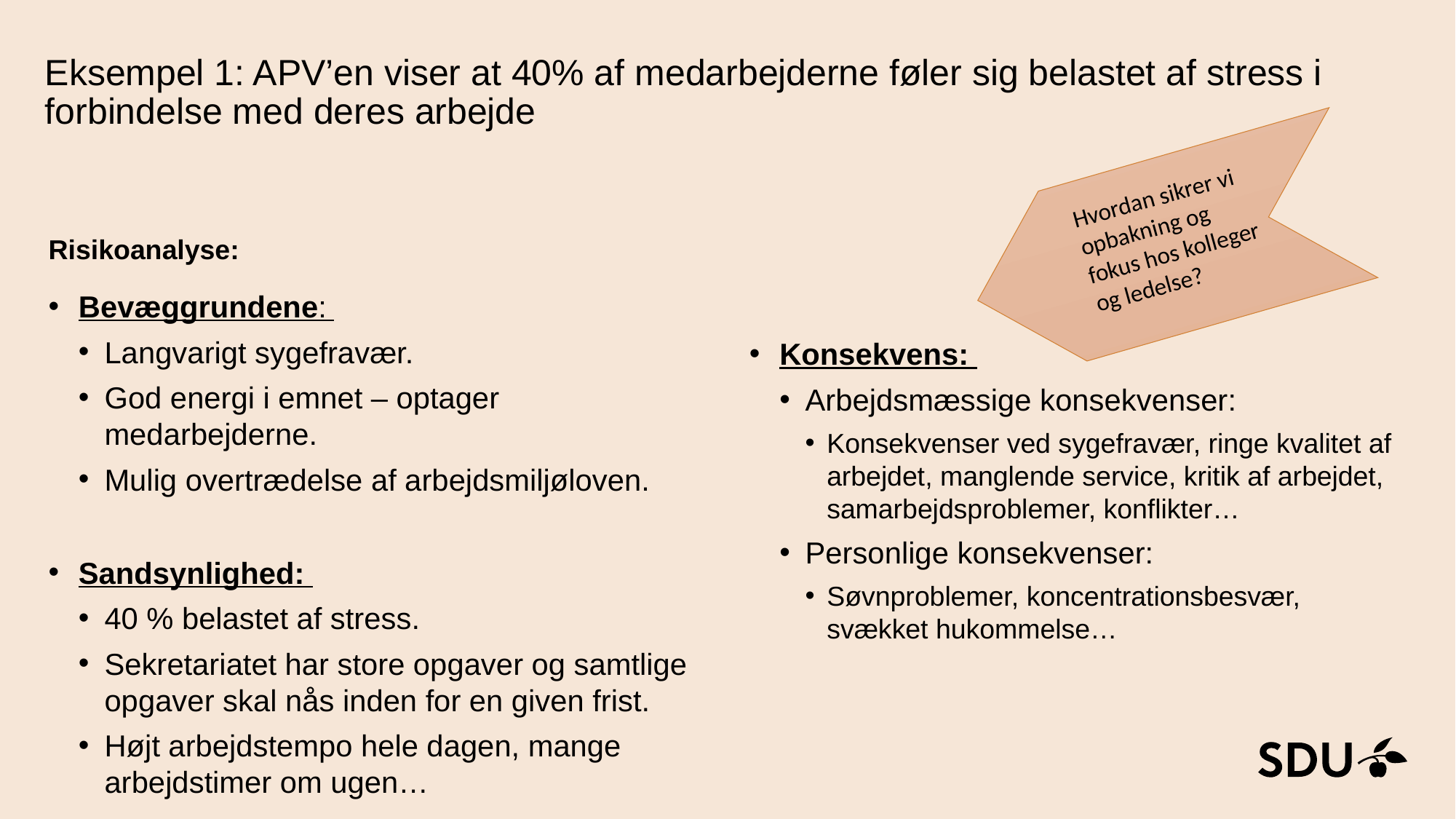

# Eksempel 1: APV’en viser at 40% af medarbejderne føler sig belastet af stress i forbindelse med deres arbejde

Hvordan sikrer vi opbakning og
fokus hos kolleger
og ledelse?

Risikoanalyse:
Bevæggrundene:
Langvarigt sygefravær.
God energi i emnet – optager medarbejderne.
Mulig overtrædelse af arbejdsmiljøloven.

Sandsynlighed:
40 % belastet af stress.
Sekretariatet har store opgaver og samtlige opgaver skal nås inden for en given frist.
Højt arbejdstempo hele dagen, mange arbejdstimer om ugen…

Konsekvens:
Arbejdsmæssige konsekvenser:
Konsekvenser ved sygefravær, ringe kvalitet af arbejdet, manglende service, kritik af arbejdet, samarbejdsproblemer, konflikter…
Personlige konsekvenser:
Søvnproblemer, koncentrationsbesvær, svækket hukommelse…